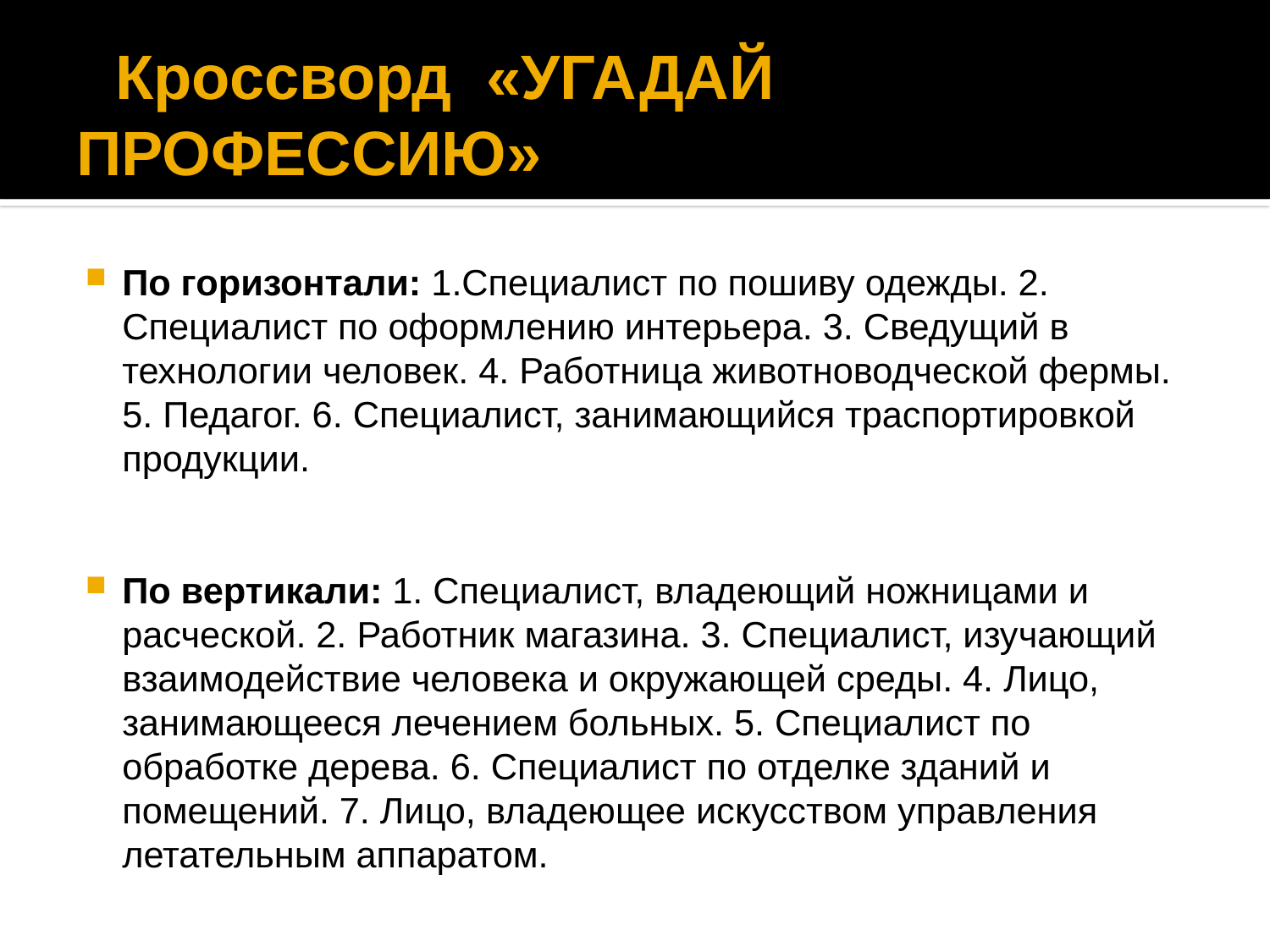

# Кроссворд  «УГАДАЙ ПРОФЕССИЮ»
По горизонтали: 1.Специалист по пошиву одежды. 2. Специалист по оформлению интерьера. 3. Сведущий в технологии человек. 4. Работница животноводческой фермы. 5. Педагог. 6. Специалист, занимающийся траспортировкой продукции.

По вертикали: 1. Специалист, владеющий ножницами и расческой. 2. Работник магазина. 3. Специалист, изучающий взаимодействие человека и окружающей среды. 4. Лицо, занимающееся лечением больных. 5. Специалист по обработке дерева. 6. Специалист по отделке зданий и помещений. 7. Лицо, владеющее искусством управления летательным аппаратом.